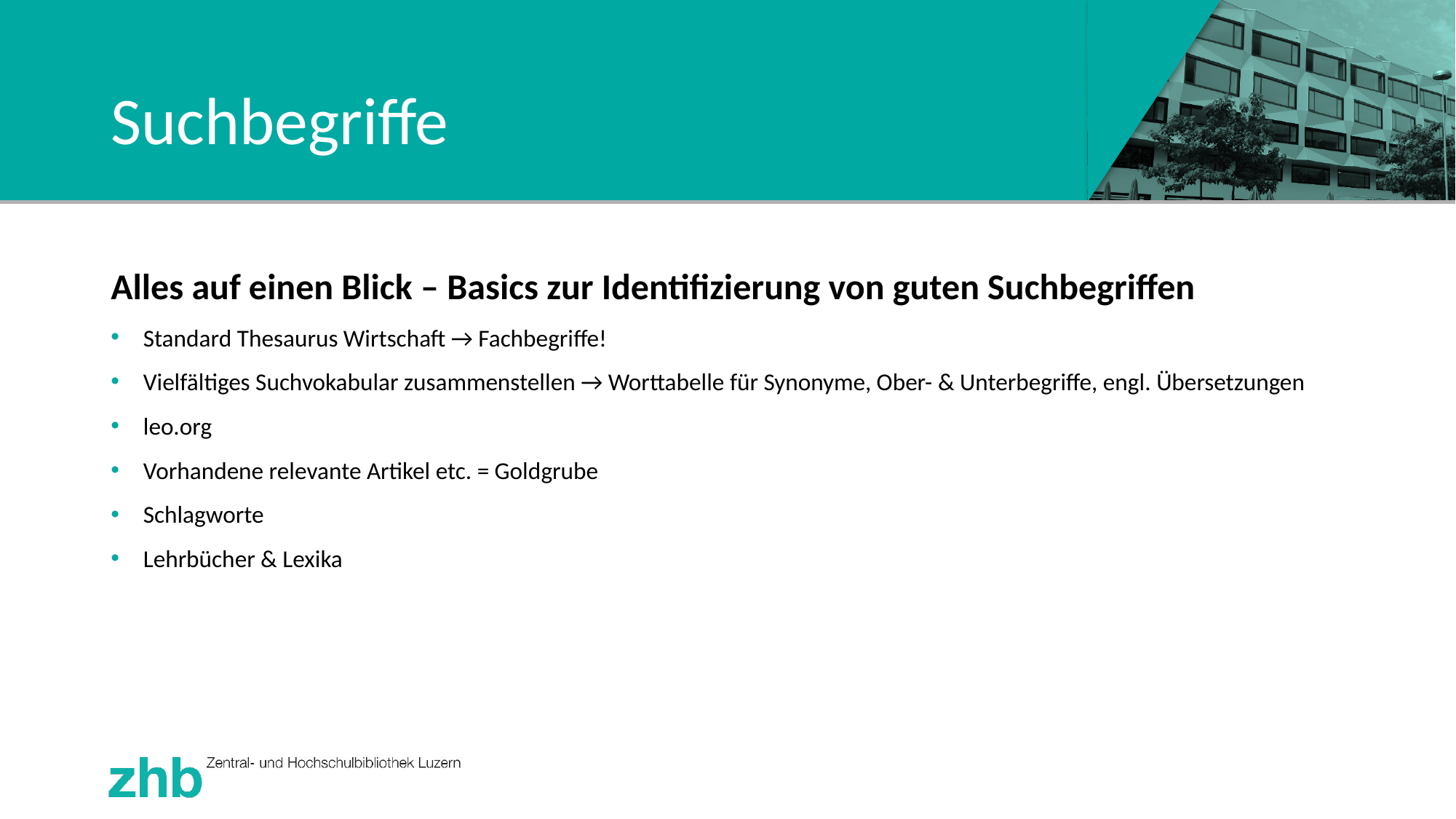

# Suchbegriffe
Alles auf einen Blick – Basics zur Identifizierung von guten Suchbegriffen
Standard Thesaurus Wirtschaft → Fachbegriffe!
Vielfältiges Suchvokabular zusammenstellen → Worttabelle für Synonyme, Ober- & Unterbegriffe, engl. Übersetzungen
leo.org
Vorhandene relevante Artikel etc. = Goldgrube
Schlagworte
Lehrbücher & Lexika